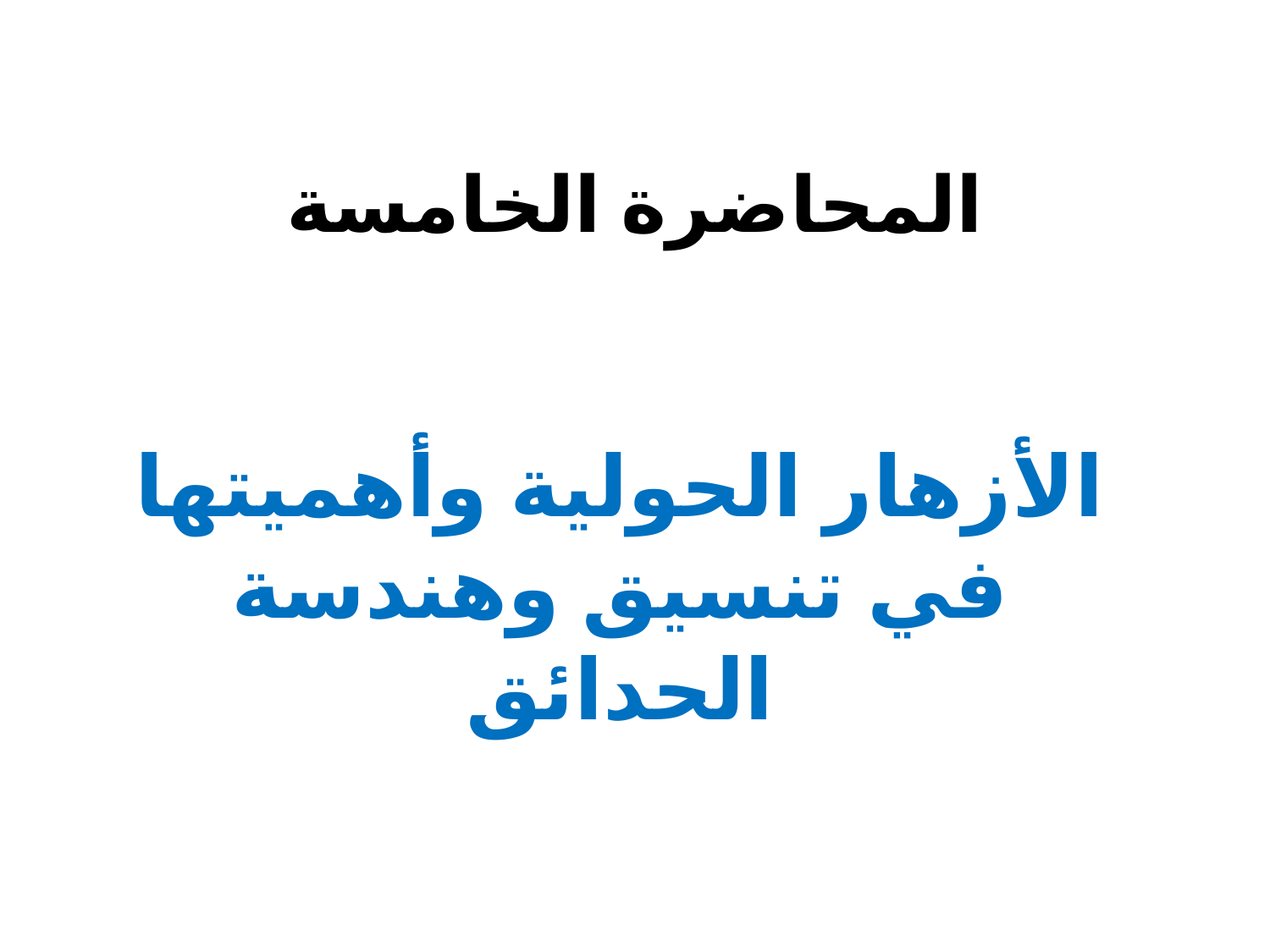

# المحاضرة الخامسة
الأزهار الحولية وأهميتها في تنسيق وهندسة الحدائق